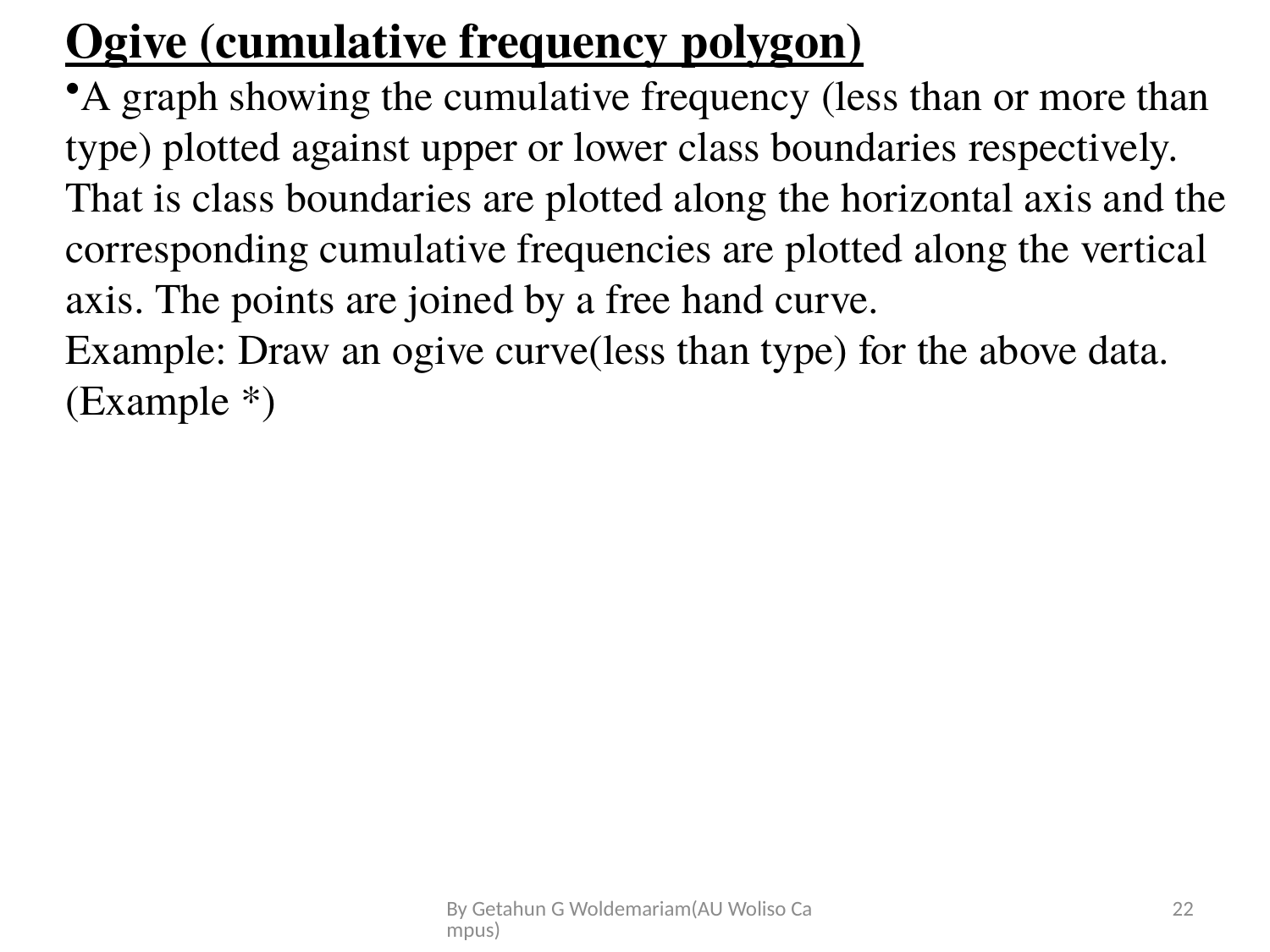

Ogive (cumulative frequency polygon)
A graph showing the cumulative frequency (less than or more than type) plotted against upper or lower class boundaries respectively. That is class boundaries are plotted along the horizontal axis and the corresponding cumulative frequencies are plotted along the vertical axis. The points are joined by a free hand curve.
Example: Draw an ogive curve(less than type) for the above data.(Example *)

By Getahun G Woldemariam(AU Woliso Campus)
22